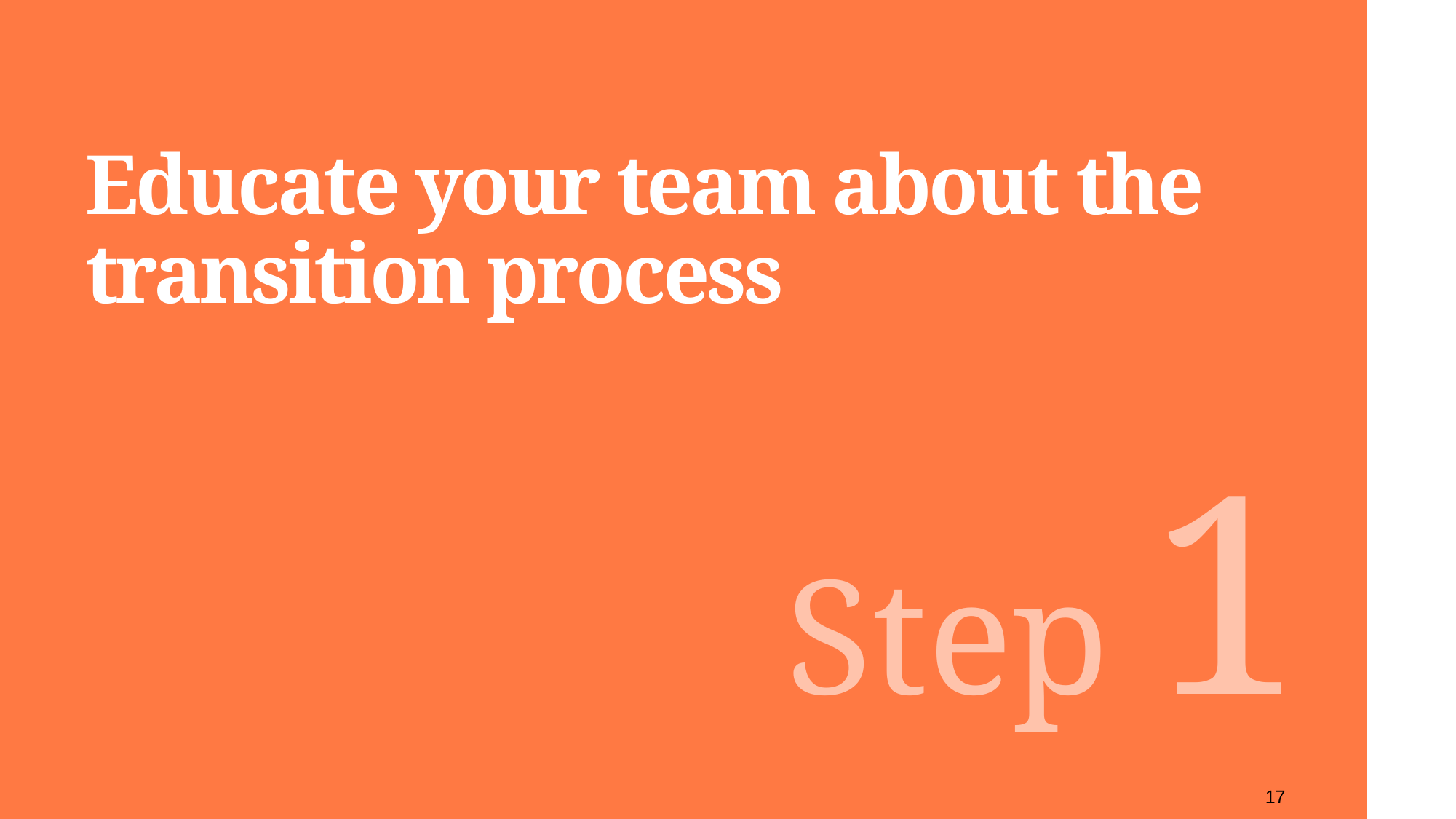

# Educate your team about the transition process
Step 1
17